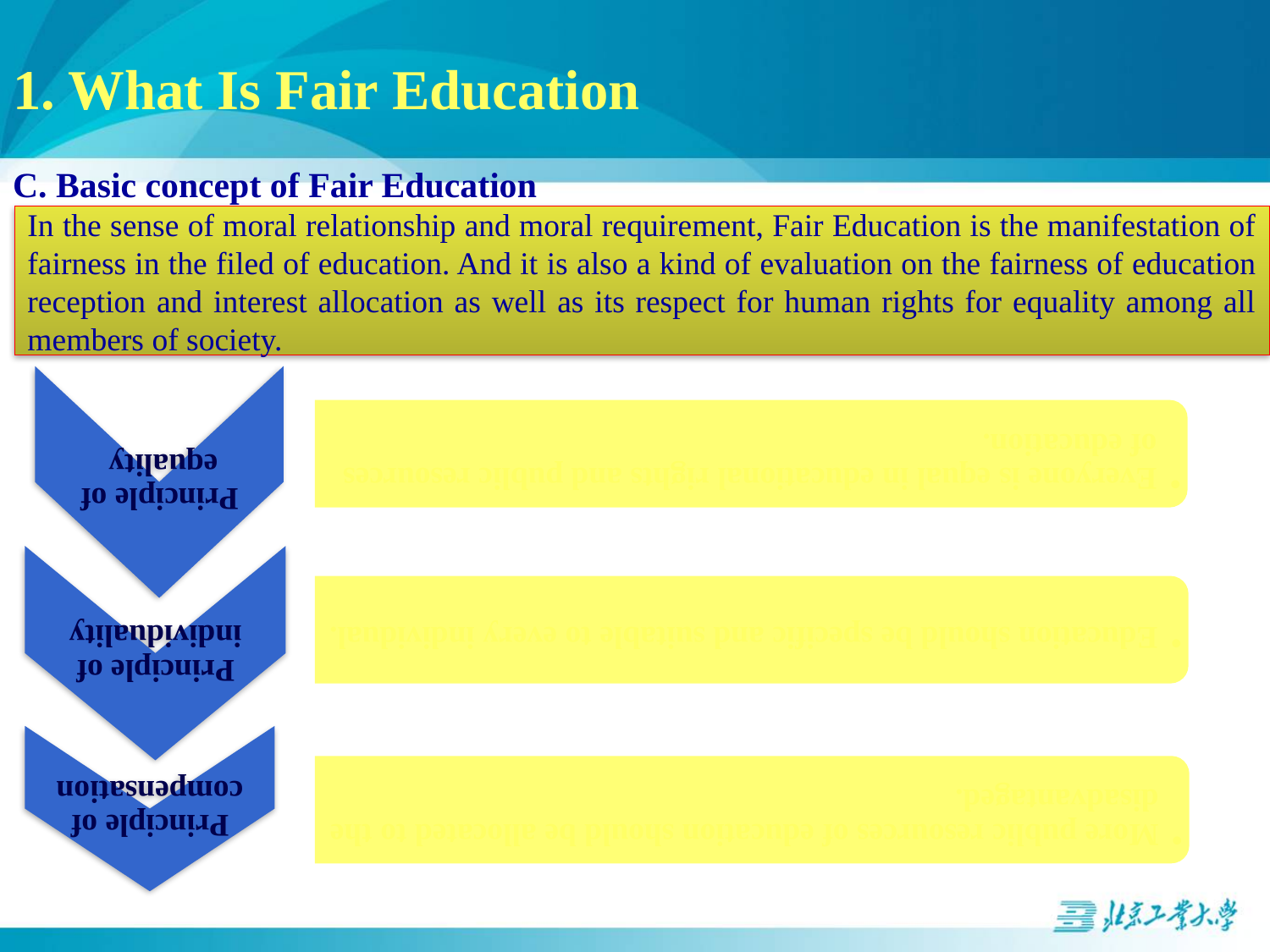

1. What Is Fair Education
C. Basic concept of Fair Education

In the sense of moral relationship and moral requirement, Fair Education is the manifestation of fairness in the filed of education. And it is also a kind of evaluation on the fairness of education reception and interest allocation as well as its respect for human rights for equality among all members of society.
Principle of equality
Everyone is equal in educational rights and public resources of education.
Principle of individuality
Education should be specific and suitable to every individual.
Principle of compensation
More public resources of education should be allocated to the disadvantaged.